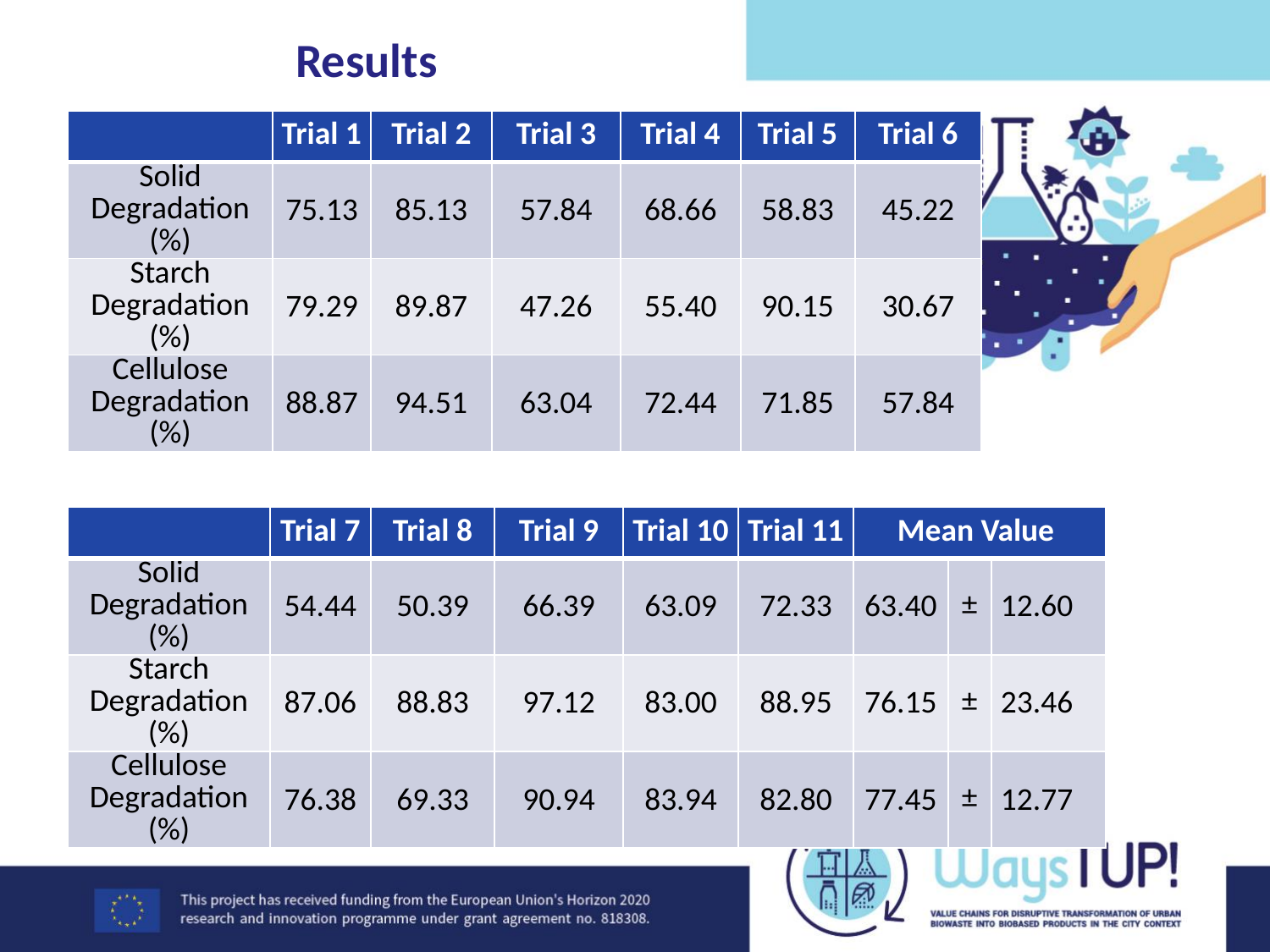

# Results
|  | Trial 1 | Trial 2 | Trial 3 | Trial 4 | Trial 5 | Trial 6 |
| --- | --- | --- | --- | --- | --- | --- |
| Solid Degradation (%) | 75.13 | 85.13 | 57.84 | 68.66 | 58.83 | 45.22 |
| Starch Degradation (%) | 79.29 | 89.87 | 47.26 | 55.40 | 90.15 | 30.67 |
| Cellulose Degradation (%) | 88.87 | 94.51 | 63.04 | 72.44 | 71.85 | 57.84 |

|  | Trial 7 | Trial 8 | Trial 9 | Trial 10 | Trial 11 | Mean Value |  |  |
| --- | --- | --- | --- | --- | --- | --- | --- | --- |
| Solid Degradation (%) | 54.44 | 50.39 | 66.39 | 63.09 | 72.33 | 63.40 | ± | 12.60 |
| Starch Degradation (%) | 87.06 | 88.83 | 97.12 | 83.00 | 88.95 | 76.15 | ± | 23.46 |
| Cellulose Degradation (%) | 76.38 | 69.33 | 90.94 | 83.94 | 82.80 | 77.45 | ± | 12.77 |